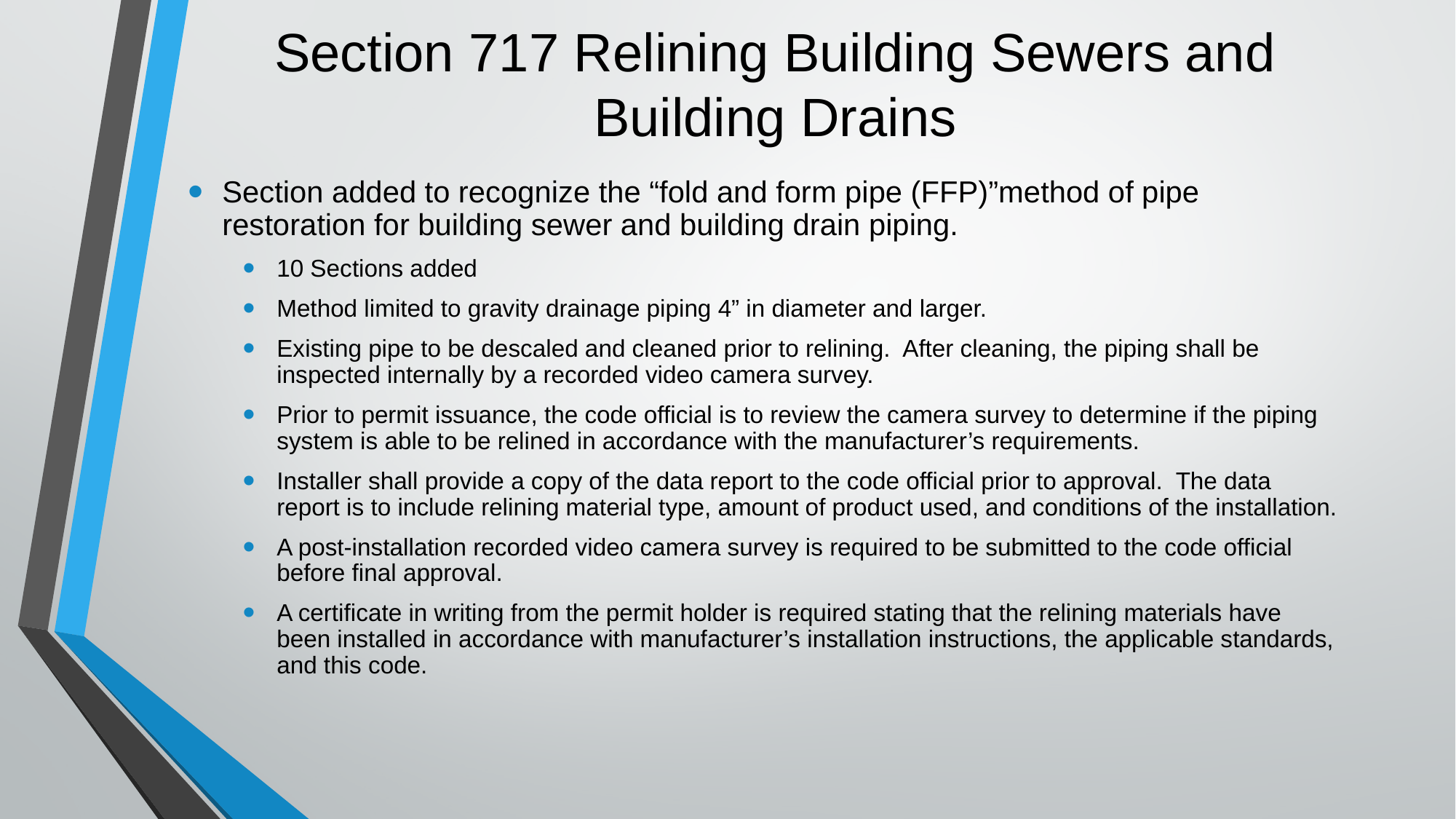

# Section 717 Relining Building Sewers and Building Drains
Section added to recognize the “fold and form pipe (FFP)”method of pipe restoration for building sewer and building drain piping.
10 Sections added
Method limited to gravity drainage piping 4” in diameter and larger.
Existing pipe to be descaled and cleaned prior to relining.  After cleaning, the piping shall be inspected internally by a recorded video camera survey.
Prior to permit issuance, the code official is to review the camera survey to determine if the piping system is able to be relined in accordance with the manufacturer’s requirements.
Installer shall provide a copy of the data report to the code official prior to approval.  The data report is to include relining material type, amount of product used, and conditions of the installation.
A post-installation recorded video camera survey is required to be submitted to the code official before final approval.
A certificate in writing from the permit holder is required stating that the relining materials have been installed in accordance with manufacturer’s installation instructions, the applicable standards, and this code.